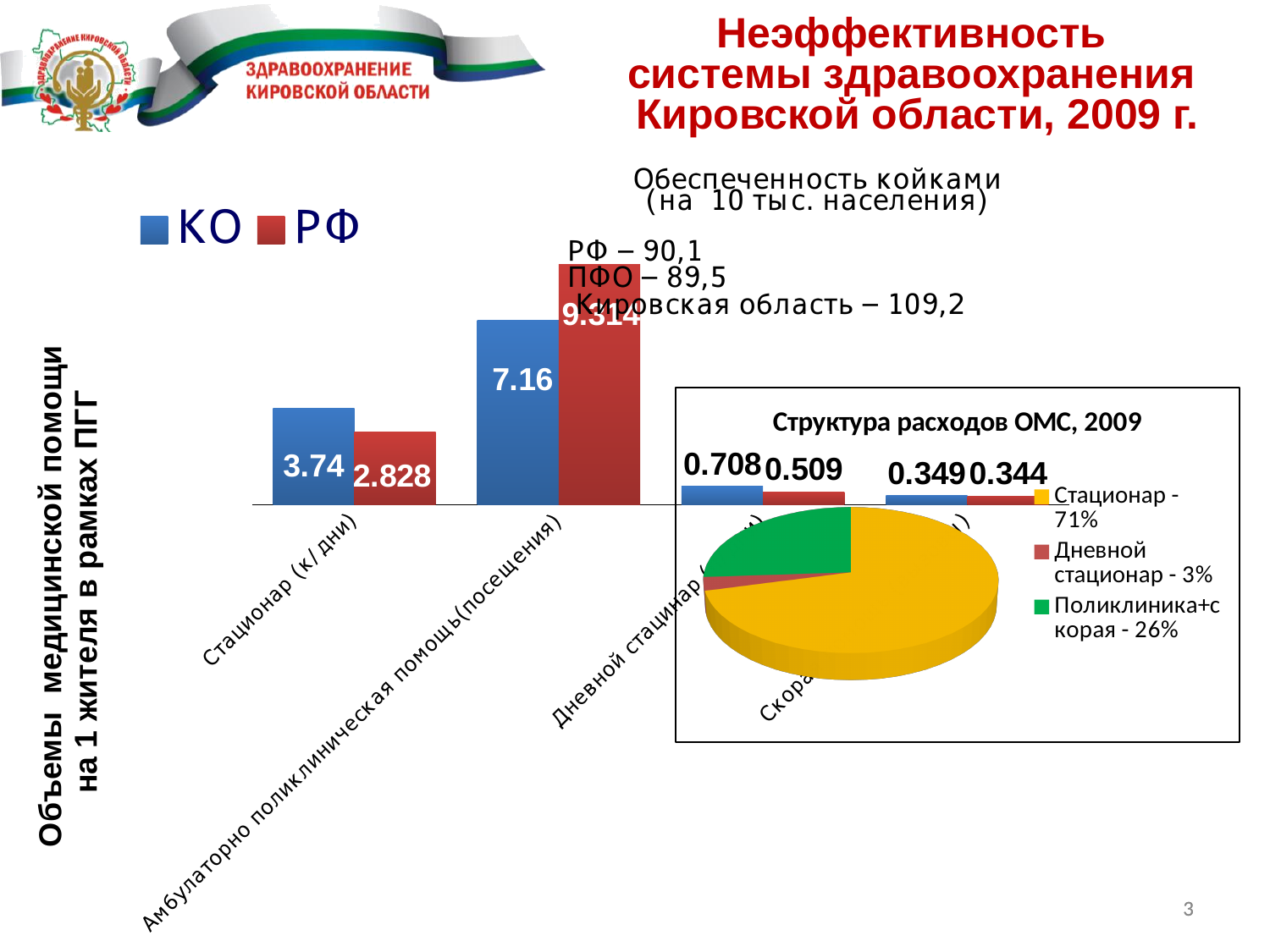

Неэффективность
системы здравоохранения
Кировской области, 2009 г.

### Chart

| Category | КО | РФ |
|---|---|---|
| Стационар (к/дни) | 3.74 | 2.828 |
| Амбулаторно поликлиническая помощь(посещения) | 7.159999999999999 | 9.314 |
| Дневной стацинар (п/дни) | 0.7080000000000001 | 0.509 |
| Скорая помощь (вызовы) | 0.34900000000000003 | 0.34400000000000003 |

[unsupported chart]

3
3